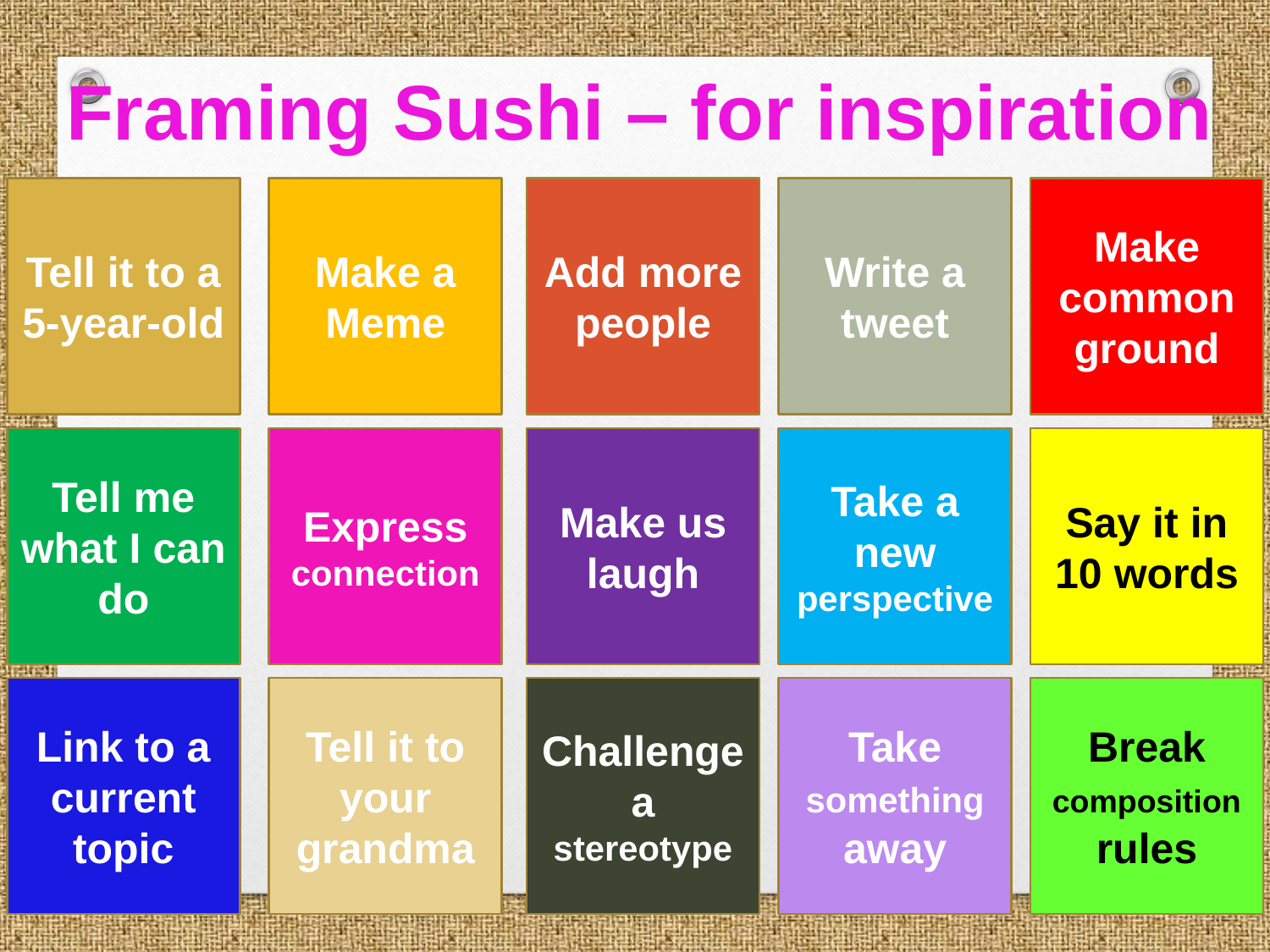

Framing Sushi – for inspiration

Tell it to a 5-year-old
Make a Meme
Add more people
Write a tweet
Make common ground
Tell me what I can do
Express connection
Make us laugh
Take a new perspective
Say it in 10 words
Link to a current topic
Tell it to your grandma
Challenge a stereotype
Take something away
Break composition rules